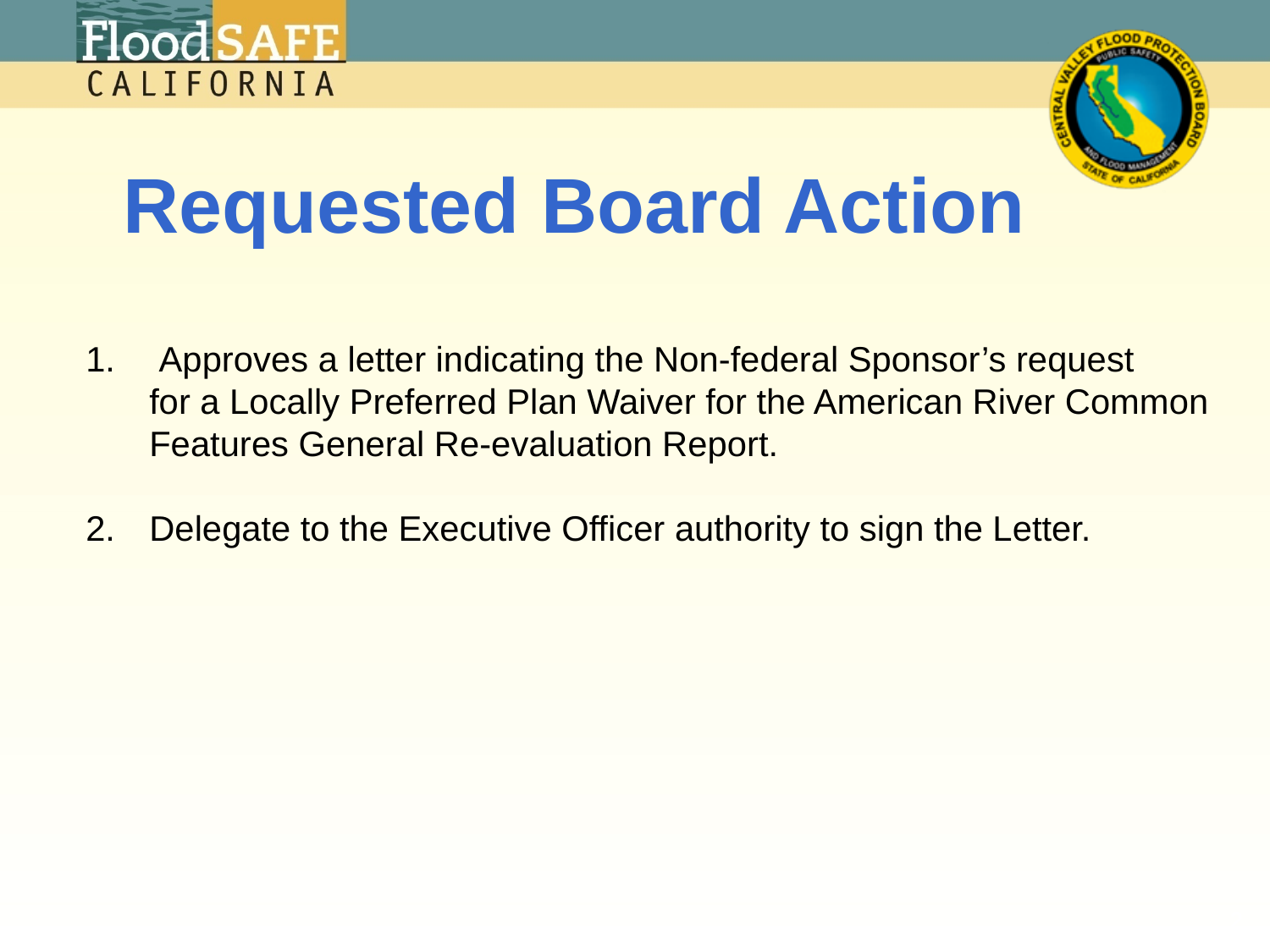

Requested Board Action
 Approves a letter indicating the Non-federal Sponsor’s request     for a Locally Preferred Plan Waiver for the American River Common Features General Re-evaluation Report.

Delegate to the Executive Officer authority to sign the Letter.

2